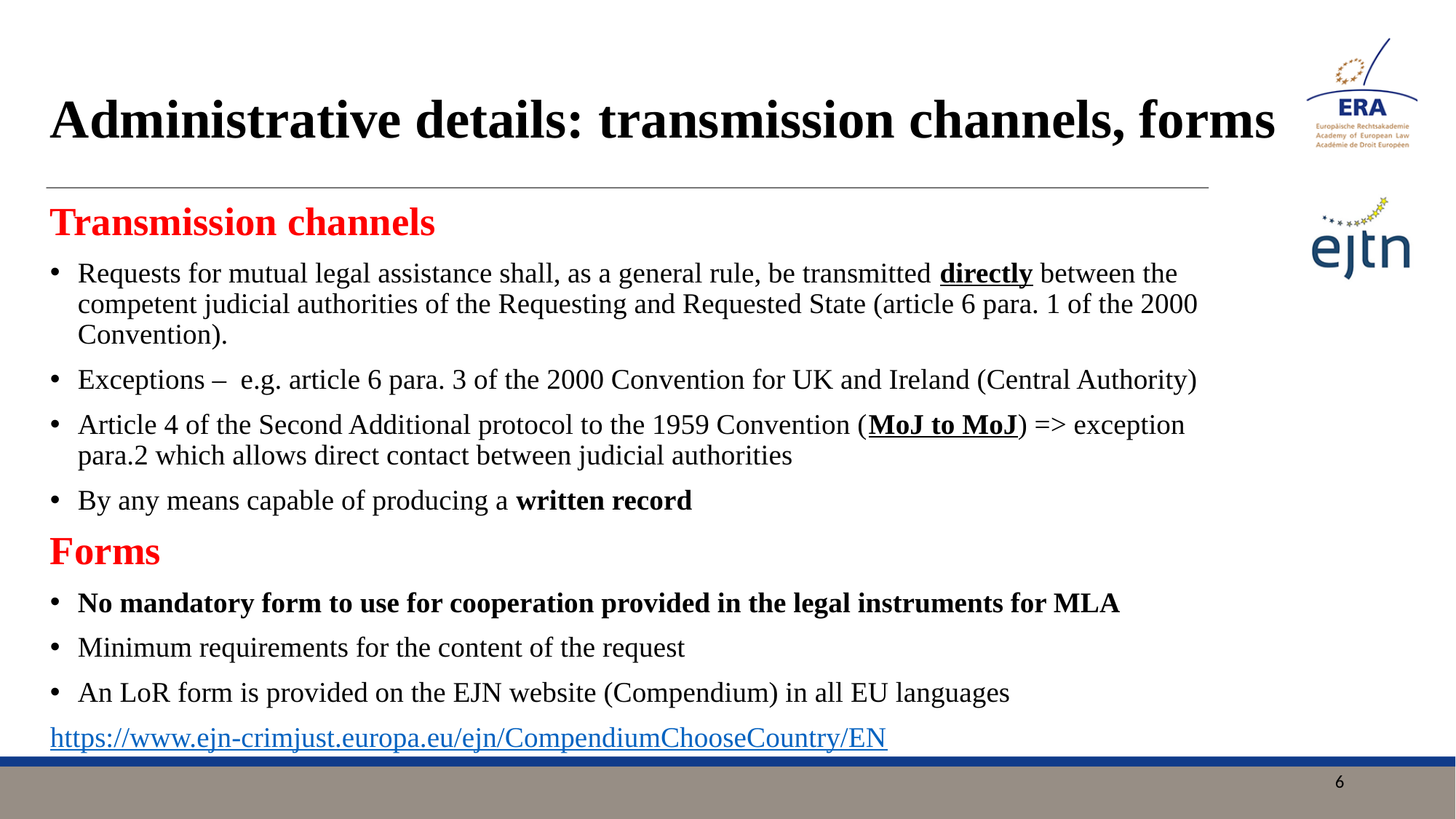

# Administrative details: transmission channels, forms
Transmission channels
Requests for mutual legal assistance shall, as a general rule, be transmitted directly between the competent judicial authorities of the Requesting and Requested State (article 6 para. 1 of the 2000 Convention).
Exceptions –  e.g. article 6 para. 3 of the 2000 Convention for UK and Ireland (Central Authority)
Article 4 of the Second Additional protocol to the 1959 Convention (MoJ to MoJ) => exception para.2 which allows direct contact between judicial authorities
By any means capable of producing a written record
Forms
No mandatory form to use for cooperation provided in the legal instruments for MLA
Minimum requirements for the content of the request
An LoR form is provided on the EJN website (Compendium) in all EU languages
https://www.ejn-crimjust.europa.eu/ejn/CompendiumChooseCountry/EN

6